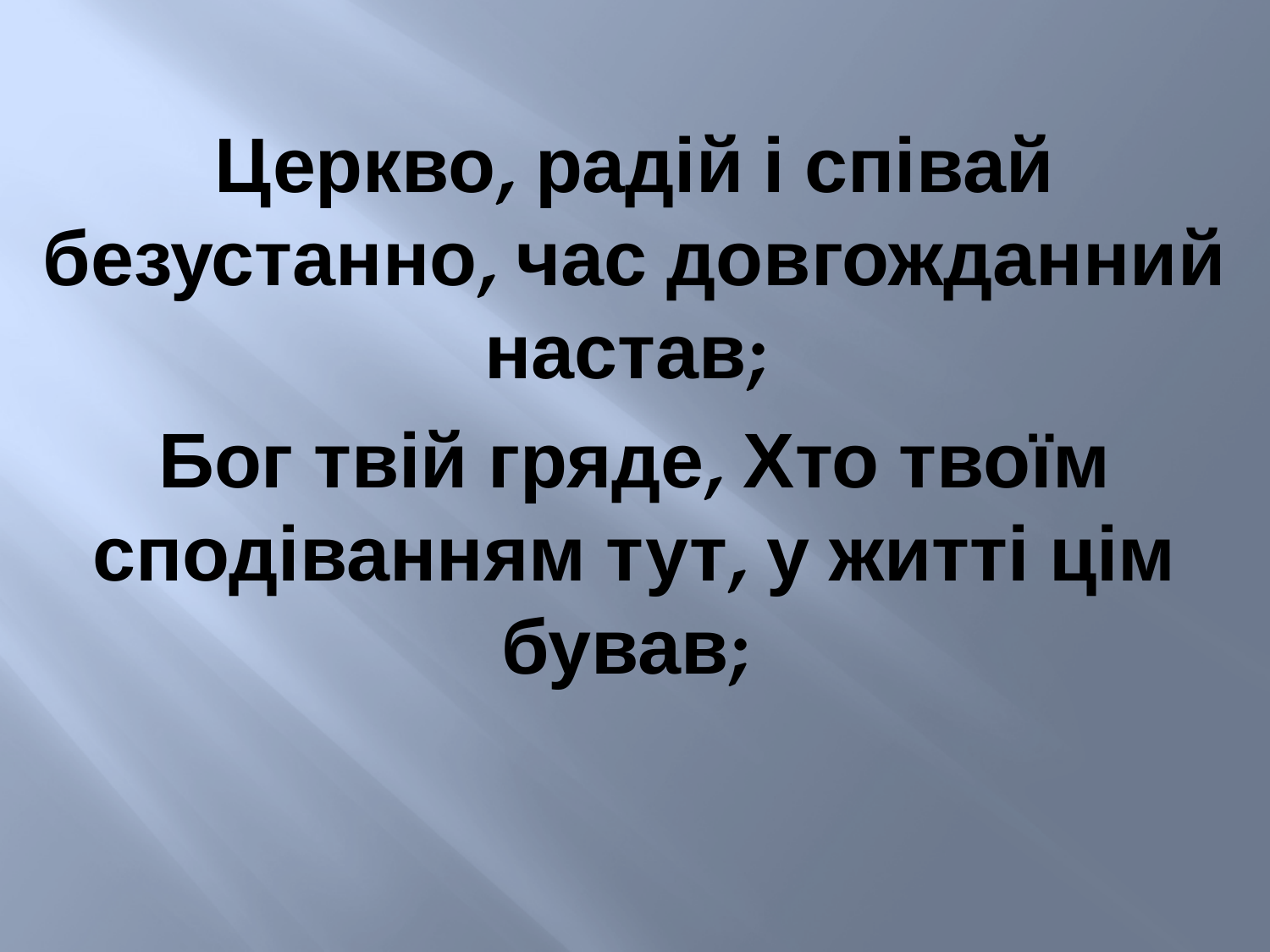

Церкво, радій і співай безустанно, час довгожданний настав;
Бог твій гряде, Хто твоїм сподіванням тут, у житті цім бував;